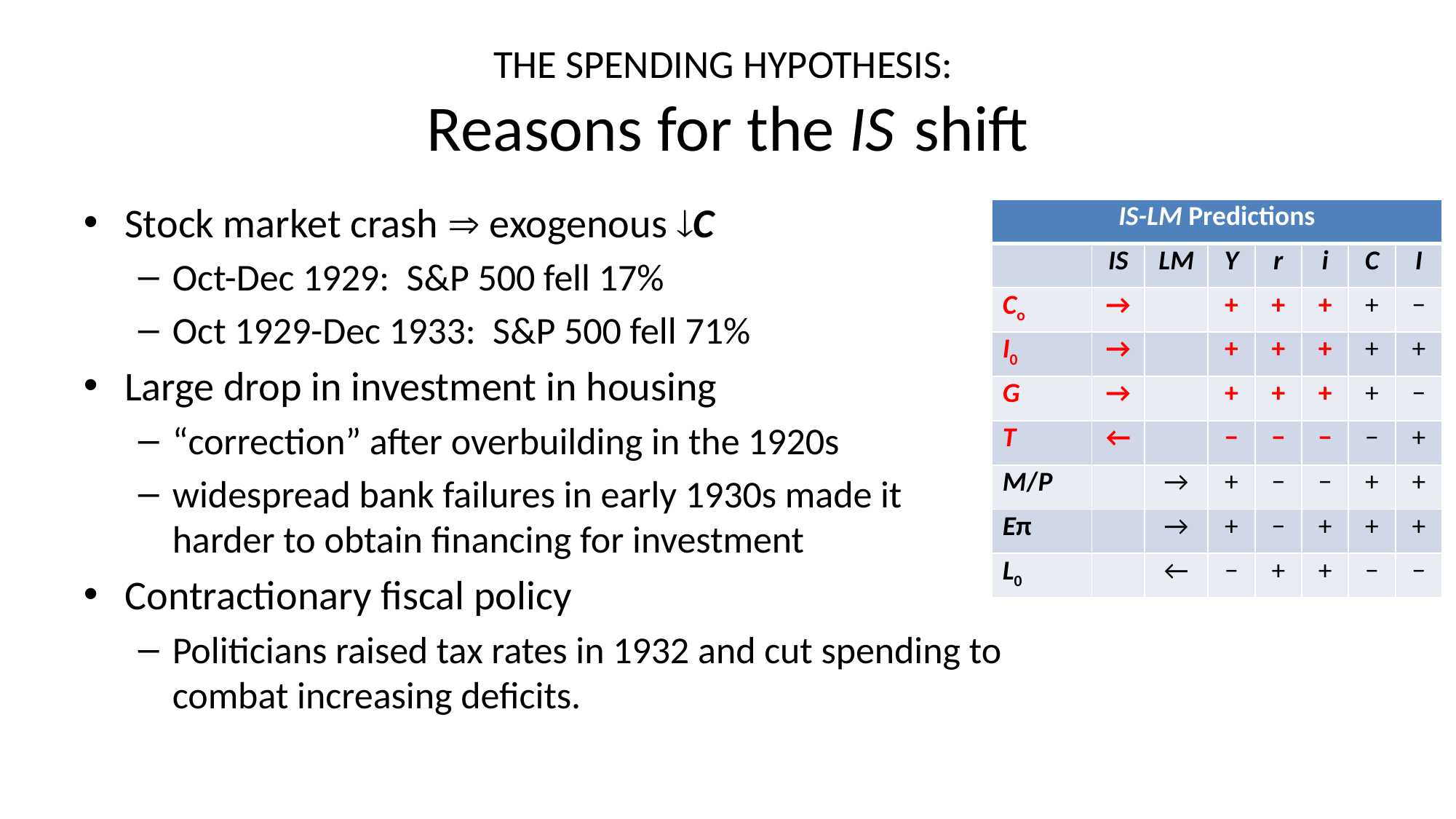

# THE SPENDING HYPOTHESIS: Reasons for the IS  shift
Stock market crash ⇒ exogenous ↓C
Oct-Dec 1929:  S&P 500 fell 17%
Oct 1929-Dec 1933:  S&P 500 fell 71%
Large drop in investment in housing
“correction” after overbuilding in the 1920s
widespread bank failures in early 1930s made it harder to obtain financing for investment
Contractionary fiscal policy
Politicians raised tax rates in 1932 and cut spending to combat increasing deficits.
| IS-LM Predictions |  |  |  |  |  |  |  |
| --- | --- | --- | --- | --- | --- | --- | --- |
|  | IS | LM | Y | r | i | C | I |
| Co | → |  | + | + | + | + | − |
| I0 | → |  | + | + | + | + | + |
| G | → |  | + | + | + | + | − |
| T | ← |  | − | − | − | − | + |
| M/P |  | → | + | − | − | + | + |
| Eπ |  | → | + | − | + | + | + |
| L0 |  | ← | − | + | + | − | − |